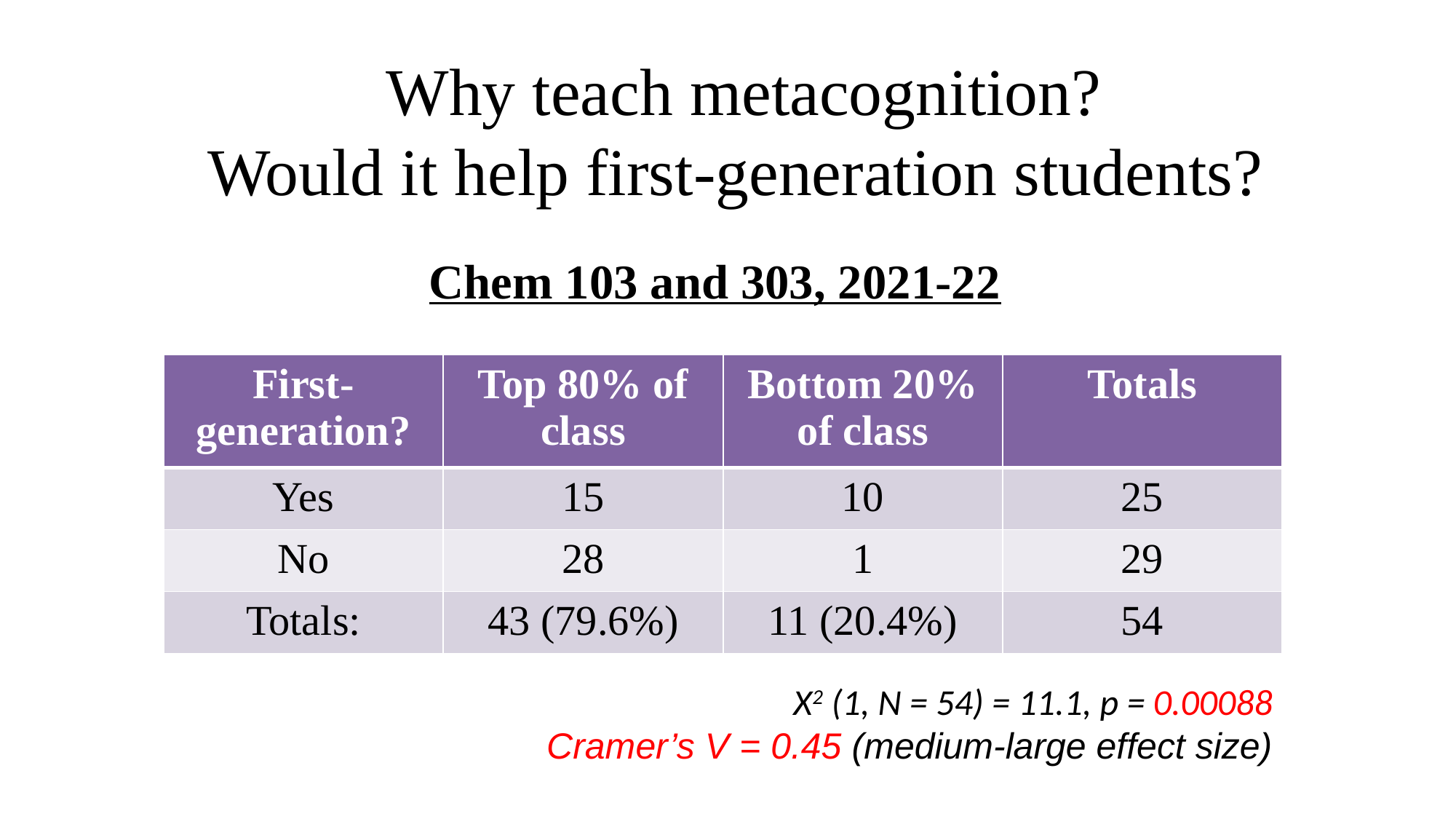

Why teach metacognition?
Would it help first-generation students?

Chem 103 and 303, 2021-22
| First-generation? | Top 80% of class | Bottom 20% of class | Totals |
| --- | --- | --- | --- |
| Yes | 15 | 10 | 25 |
| No | 28 | 1 | 29 |
| Totals: | 43 (79.6%) | 11 (20.4%) | 54 |
X2 (1, N = 54) = 11.1, p = 0.00088
Cramer’s V = 0.45 (medium-large effect size)